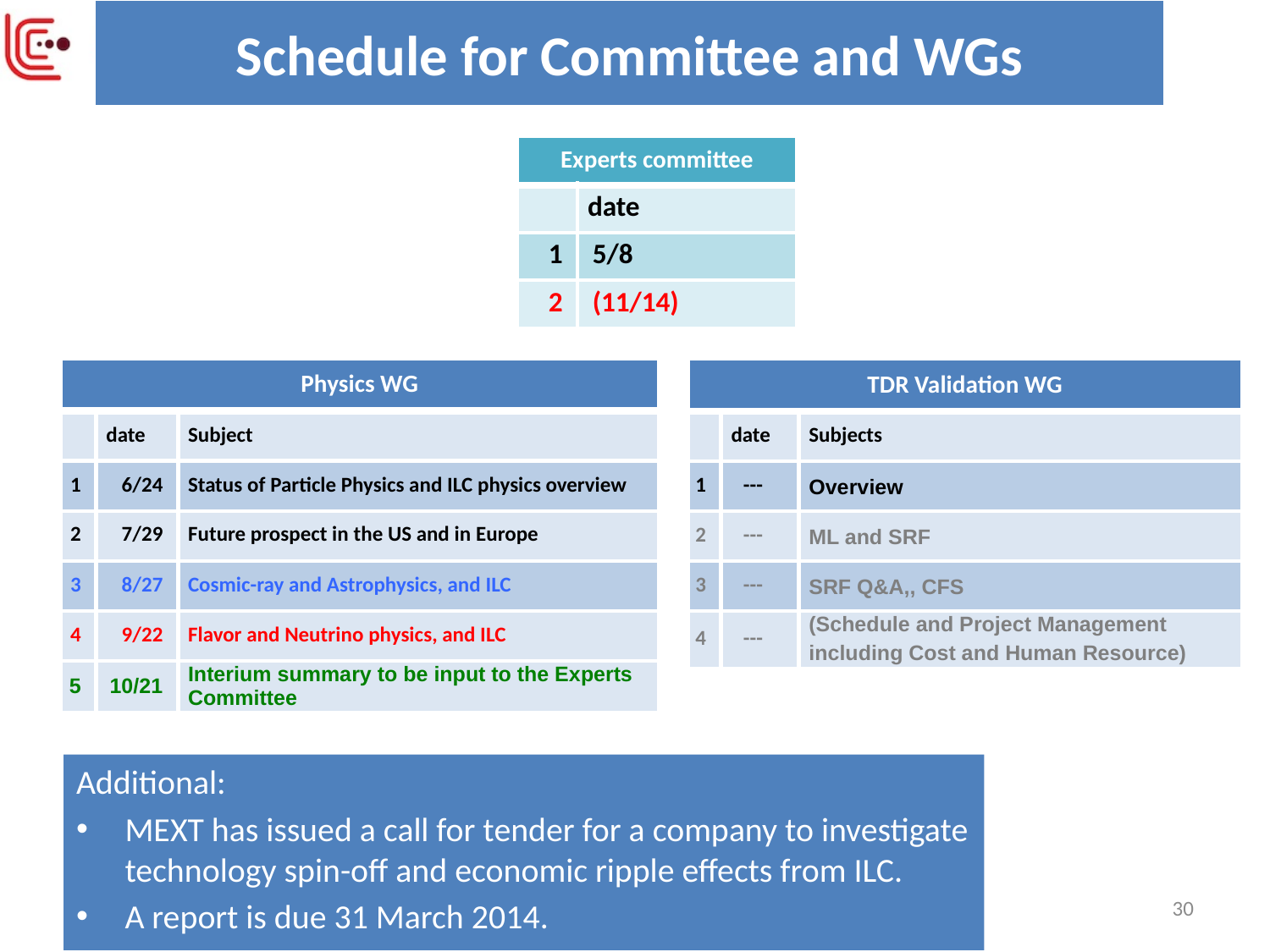

# Schedule for Committee and WGs
| Experts committee |  |
| --- | --- |
|  | date |
| 1 | 5/8 |
| 2 | (11/14) |
| Physics WG |  |  |
| --- | --- | --- |
|  | date | Subject |
| 1 | 6/24 | Status of Particle Physics and ILC physics overview |
| 2 | 7/29 | Future prospect in the US and in Europe |
| 3 | 8/27 | Cosmic-ray and Astrophysics, and ILC |
| 4 | 9/22 | Flavor and Neutrino physics, and ILC |
| 5 | 10/21 | Interium summary to be input to the Experts Committee |
| TDR Validation WG |  |  |
| --- | --- | --- |
|  | date | Subjects |
| 1 | --- | Overview |
| 2 | --- | ML and SRF |
| 3 | --- | SRF Q&A,, CFS |
| 4 | --- | (Schedule and Project Management including Cost and Human Resource) |
Additional:
MEXT has issued a call for tender for a company to investigate technology spin-off and economic ripple effects from ILC.
A report is due 31 March 2014.
30